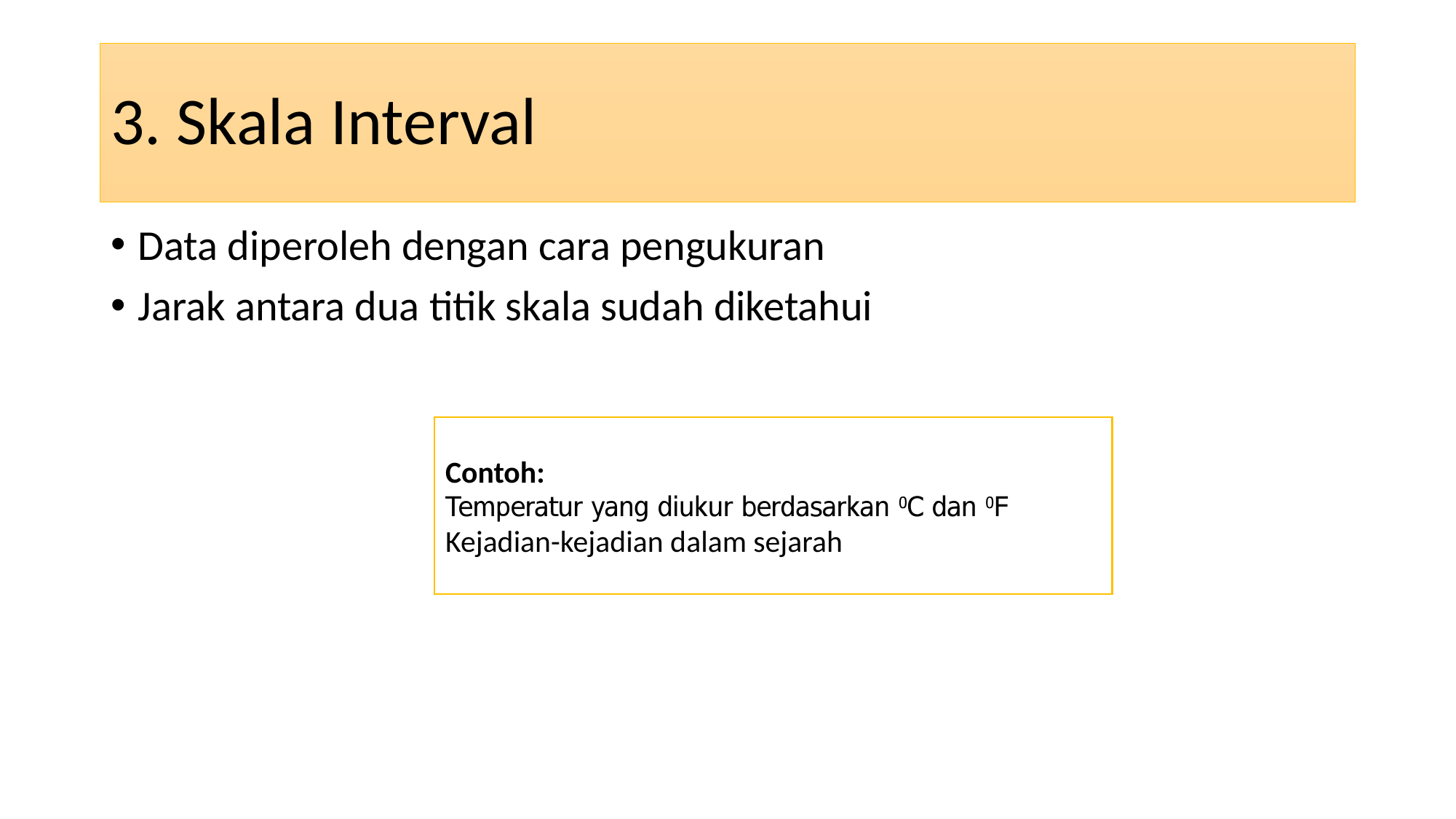

# 3. Skala Interval
Data diperoleh dengan cara pengukuran
Jarak antara dua titik skala sudah diketahui

Contoh:
Temperatur yang diukur berdasarkan 0C dan 0F
Kejadian-kejadian dalam sejarah